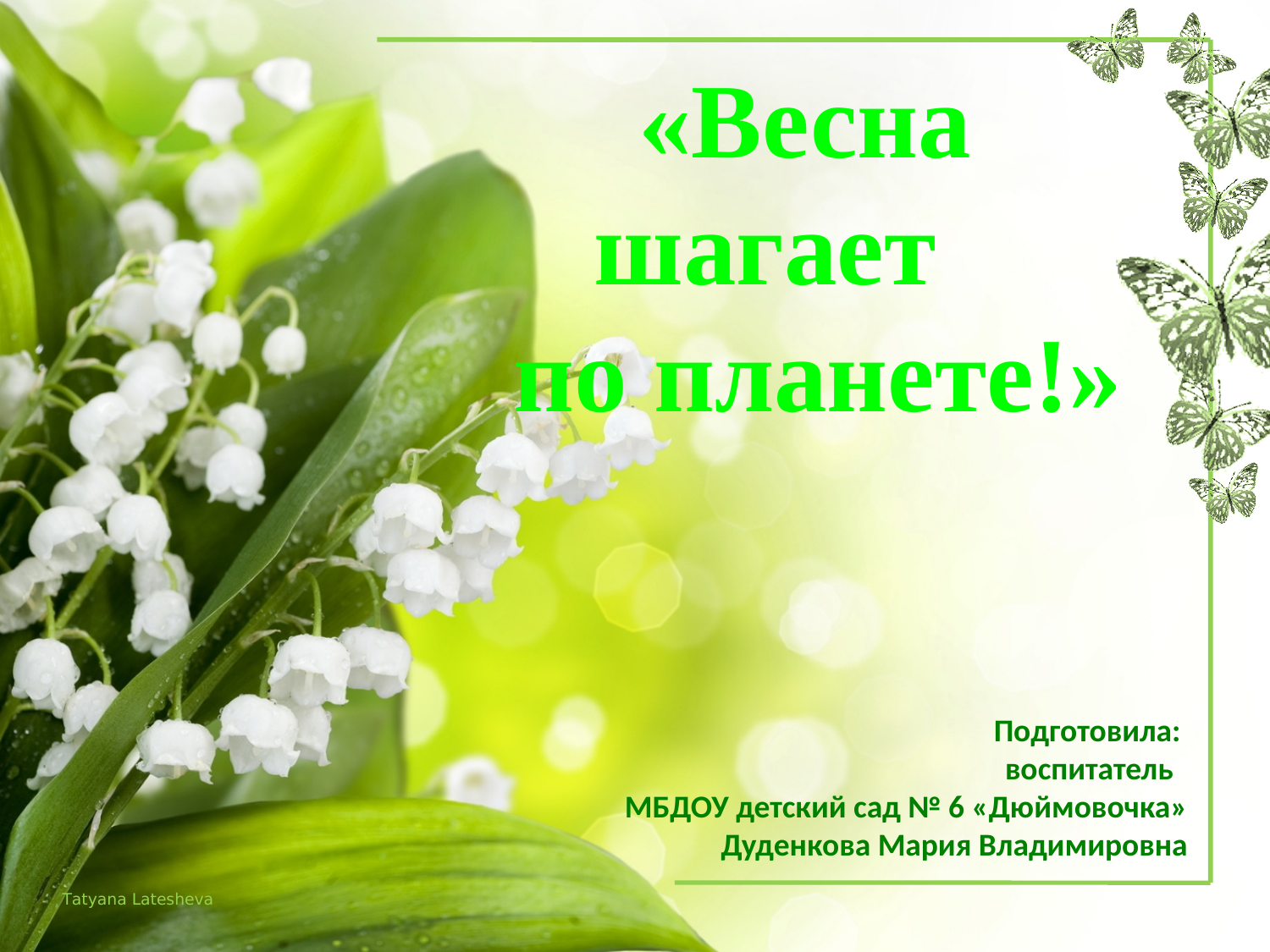

«Весна
шагает
 по планете!»
Подготовила:
воспитатель
МБДОУ детский сад № 6 «Дюймовочка»
Дуденкова Мария Владимировна